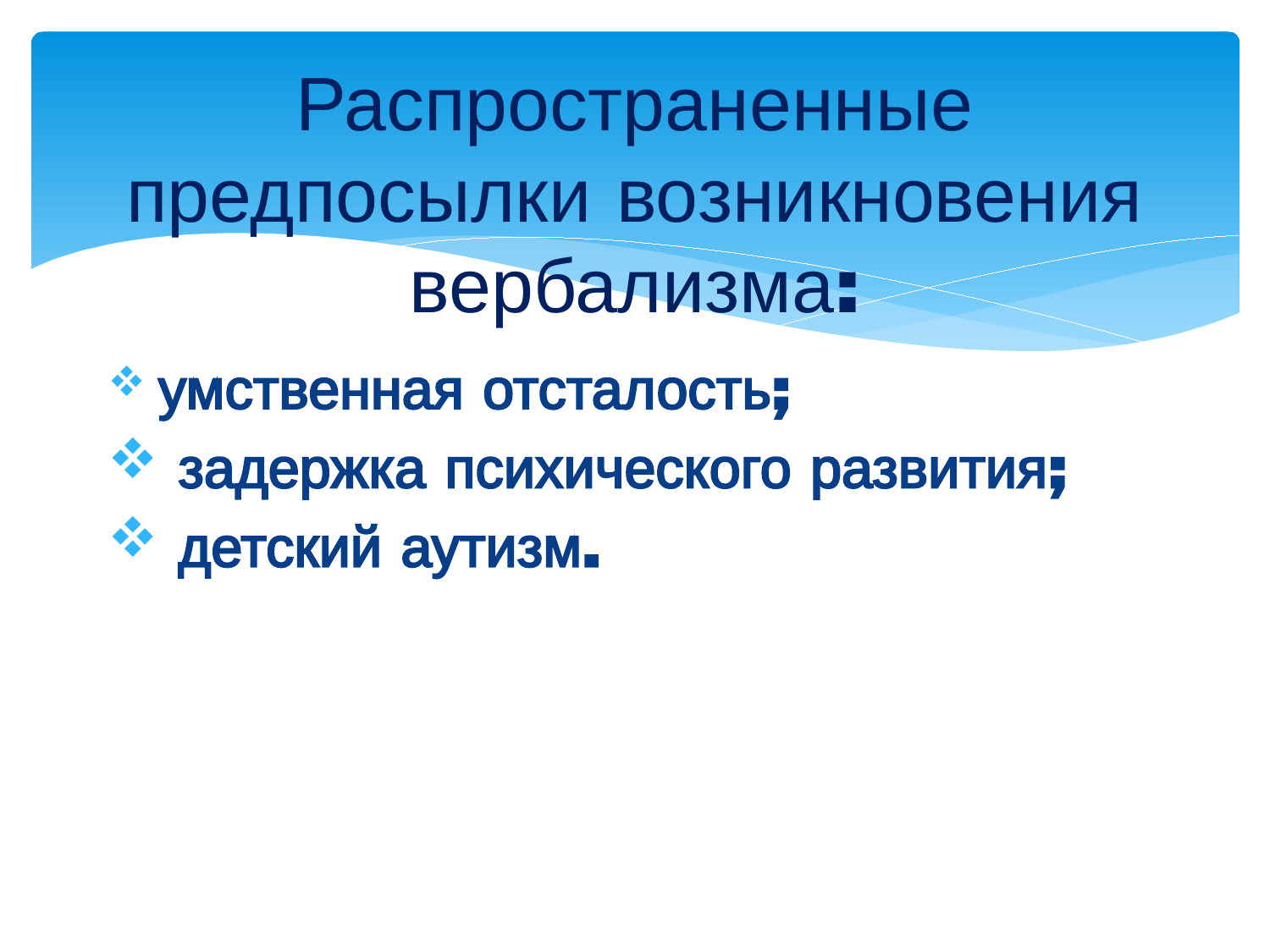

# Распространенные предпосылки возникновения вербализма:
 умственная отсталость;
 задержка психического развития;
 детский аутизм.